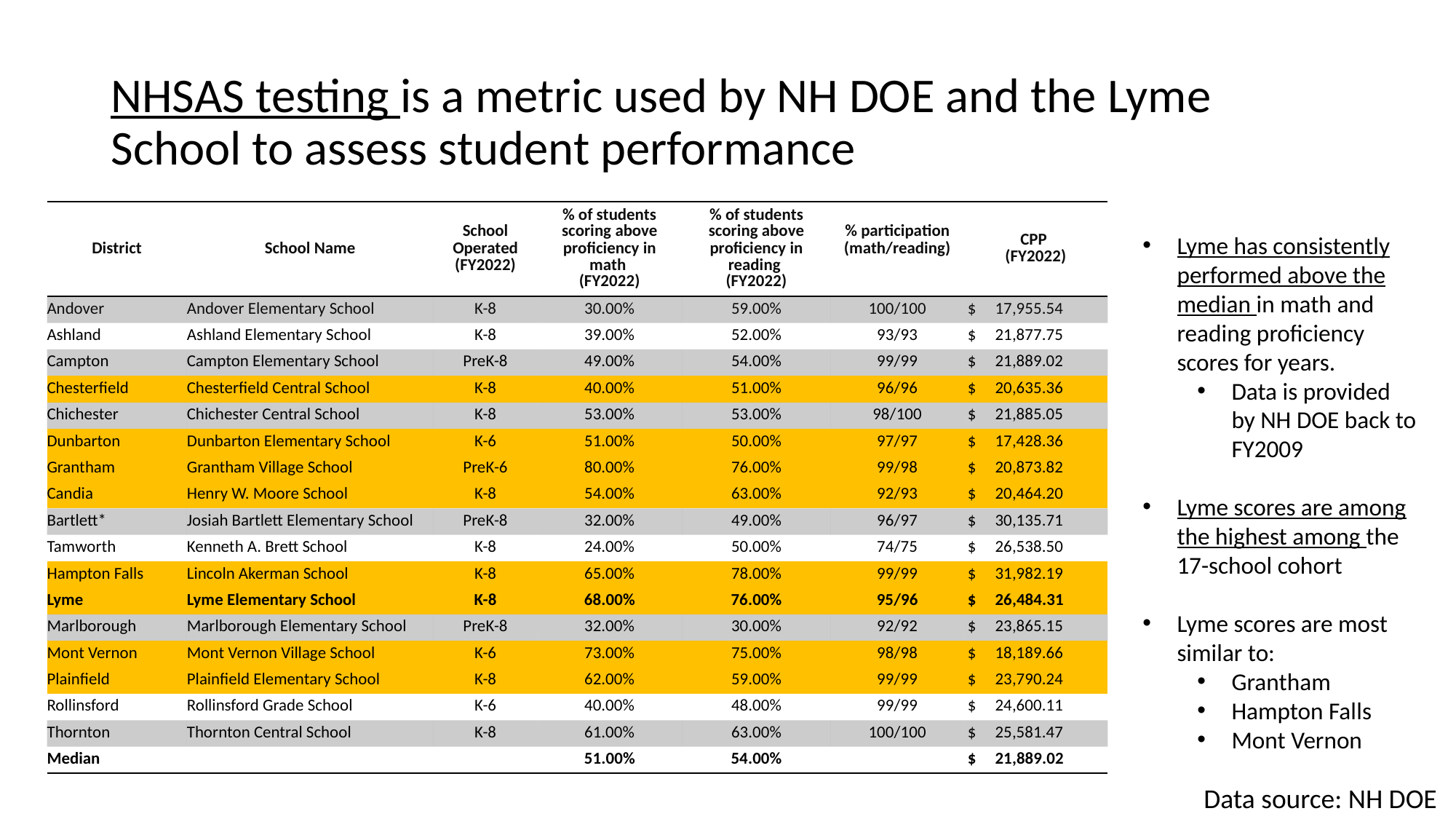

# NHSAS testing is a metric used by NH DOE and the Lyme School to assess student performance
| District | School Name | School Operated (FY2022) | % of students scoring above proficiency in math (FY2022) | % of students scoring above proficiency in reading (FY2022) | % participation (math/reading) | CPP (FY2022) |
| --- | --- | --- | --- | --- | --- | --- |
| Andover | Andover Elementary School | K-8 | 30.00% | 59.00% | 100/100 | $ 17,955.54 |
| Ashland | Ashland Elementary School | K-8 | 39.00% | 52.00% | 93/93 | $ 21,877.75 |
| Campton | Campton Elementary School | PreK-8 | 49.00% | 54.00% | 99/99 | $ 21,889.02 |
| Chesterfield | Chesterfield Central School | K-8 | 40.00% | 51.00% | 96/96 | $ 20,635.36 |
| Chichester | Chichester Central School | K-8 | 53.00% | 53.00% | 98/100 | $ 21,885.05 |
| Dunbarton | Dunbarton Elementary School | K-6 | 51.00% | 50.00% | 97/97 | $ 17,428.36 |
| Grantham | Grantham Village School | PreK-6 | 80.00% | 76.00% | 99/98 | $ 20,873.82 |
| Candia | Henry W. Moore School | K-8 | 54.00% | 63.00% | 92/93 | $ 20,464.20 |
| Bartlett\* | Josiah Bartlett Elementary School | PreK-8 | 32.00% | 49.00% | 96/97 | $ 30,135.71 |
| Tamworth | Kenneth A. Brett School | K-8 | 24.00% | 50.00% | 74/75 | $ 26,538.50 |
| Hampton Falls | Lincoln Akerman School | K-8 | 65.00% | 78.00% | 99/99 | $ 31,982.19 |
| Lyme | Lyme Elementary School | K-8 | 68.00% | 76.00% | 95/96 | $ 26,484.31 |
| Marlborough | Marlborough Elementary School | PreK-8 | 32.00% | 30.00% | 92/92 | $ 23,865.15 |
| Mont Vernon | Mont Vernon Village School | K-6 | 73.00% | 75.00% | 98/98 | $ 18,189.66 |
| Plainfield | Plainfield Elementary School | K-8 | 62.00% | 59.00% | 99/99 | $ 23,790.24 |
| Rollinsford | Rollinsford Grade School | K-6 | 40.00% | 48.00% | 99/99 | $ 24,600.11 |
| Thornton | Thornton Central School | K-8 | 61.00% | 63.00% | 100/100 | $ 25,581.47 |
| Median |  |  | 51.00% | 54.00% |  | $ 21,889.02 |
Lyme has consistently performed above the median in math and reading proficiency scores for years.
Data is provided by NH DOE back to FY2009

Lyme scores are among the highest among the 17-school cohort

Lyme scores are most similar to:
Grantham
Hampton Falls
Mont Vernon
Data source: NH DOE